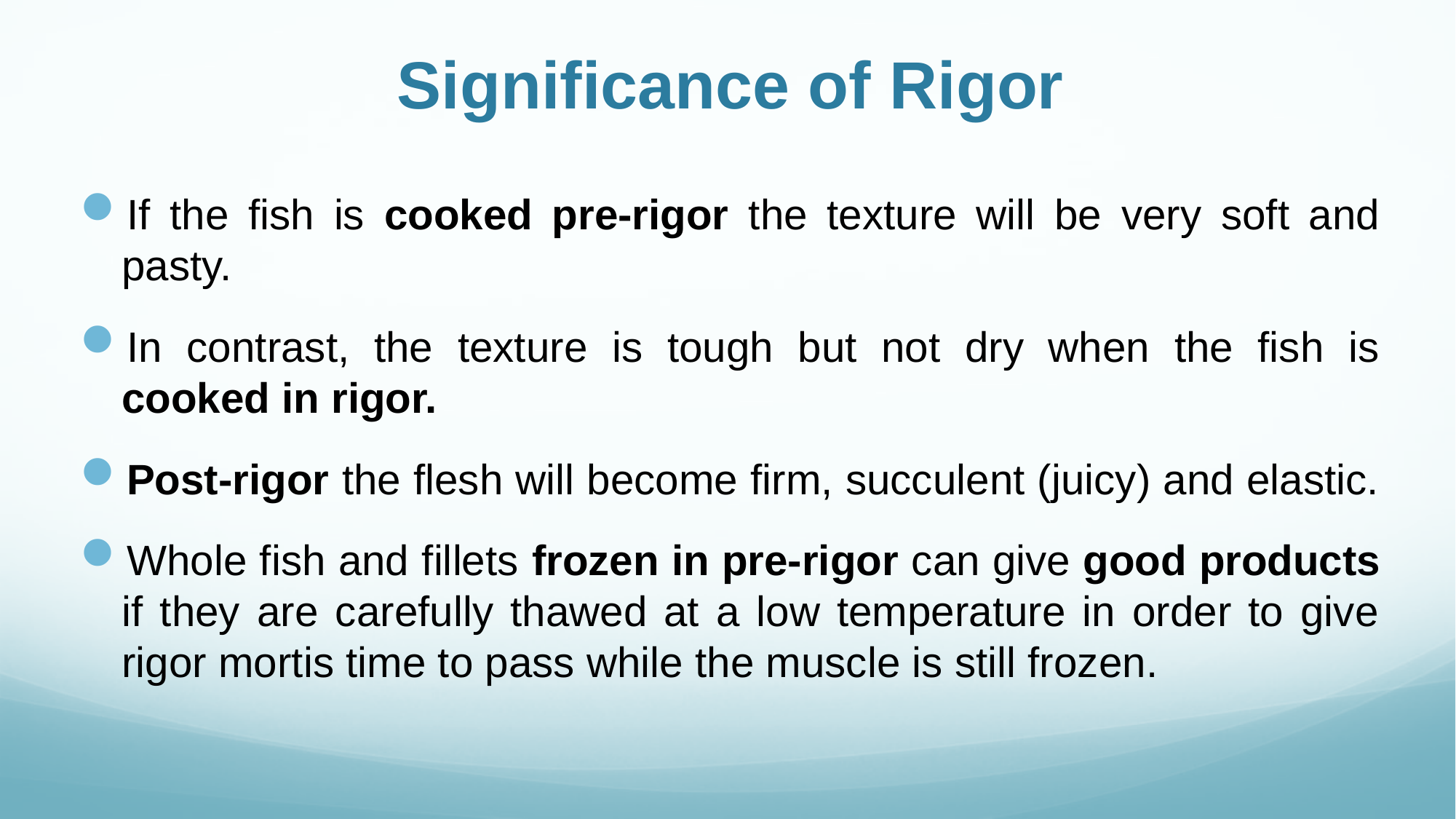

# Significance of Rigor
If the fish is cooked pre-rigor the texture will be very soft and pasty.
In contrast, the texture is tough but not dry when the fish is cooked in rigor.
Post-rigor the flesh will become firm, succulent (juicy) and elastic.
Whole fish and fillets frozen in pre-rigor can give good products if they are carefully thawed at a low temperature in order to give rigor mortis time to pass while the muscle is still frozen.